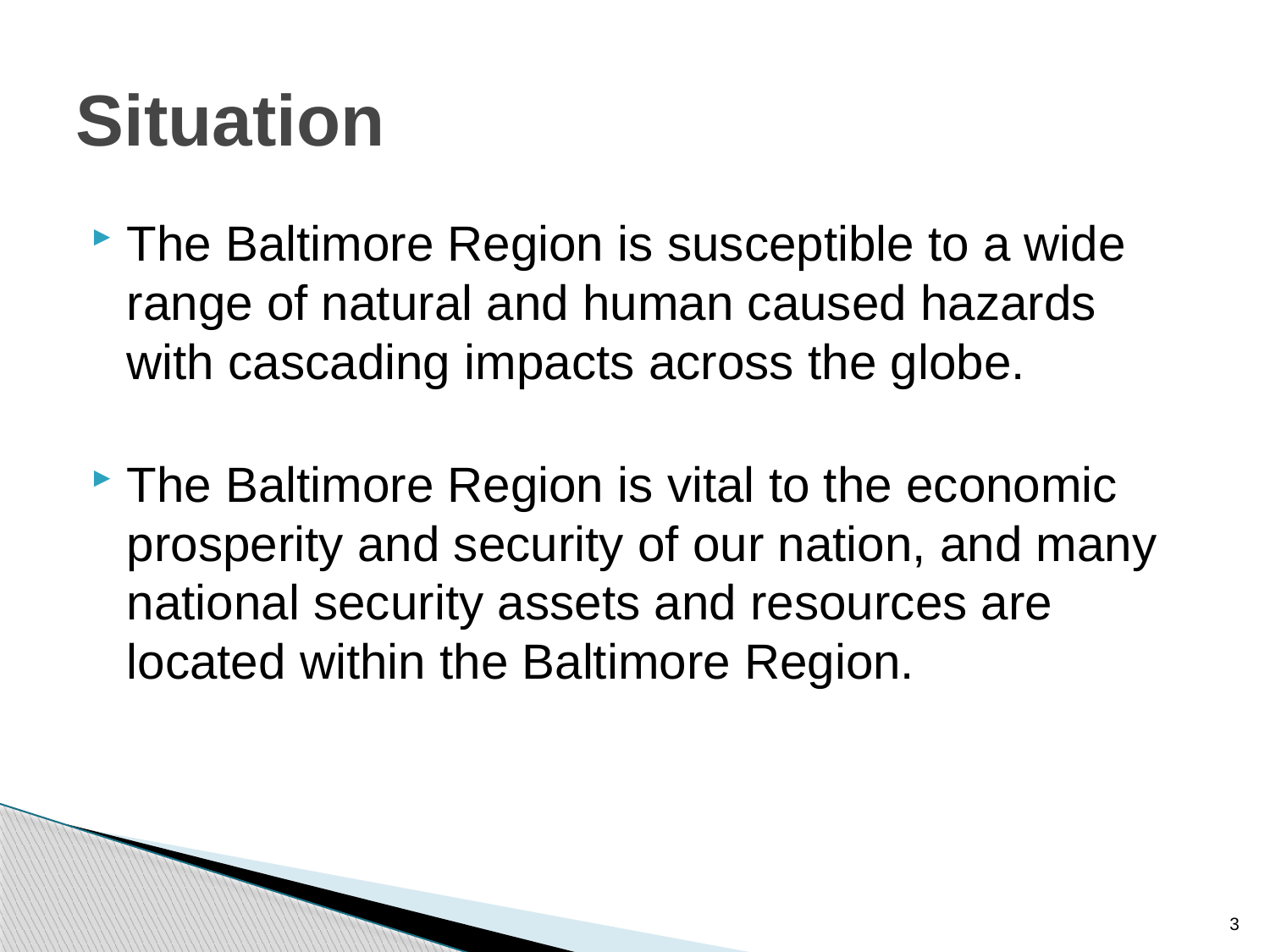

# Situation
The Baltimore Region is susceptible to a wide range of natural and human caused hazards with cascading impacts across the globe.

The Baltimore Region is vital to the economic prosperity and security of our nation, and many national security assets and resources are located within the Baltimore Region.

3